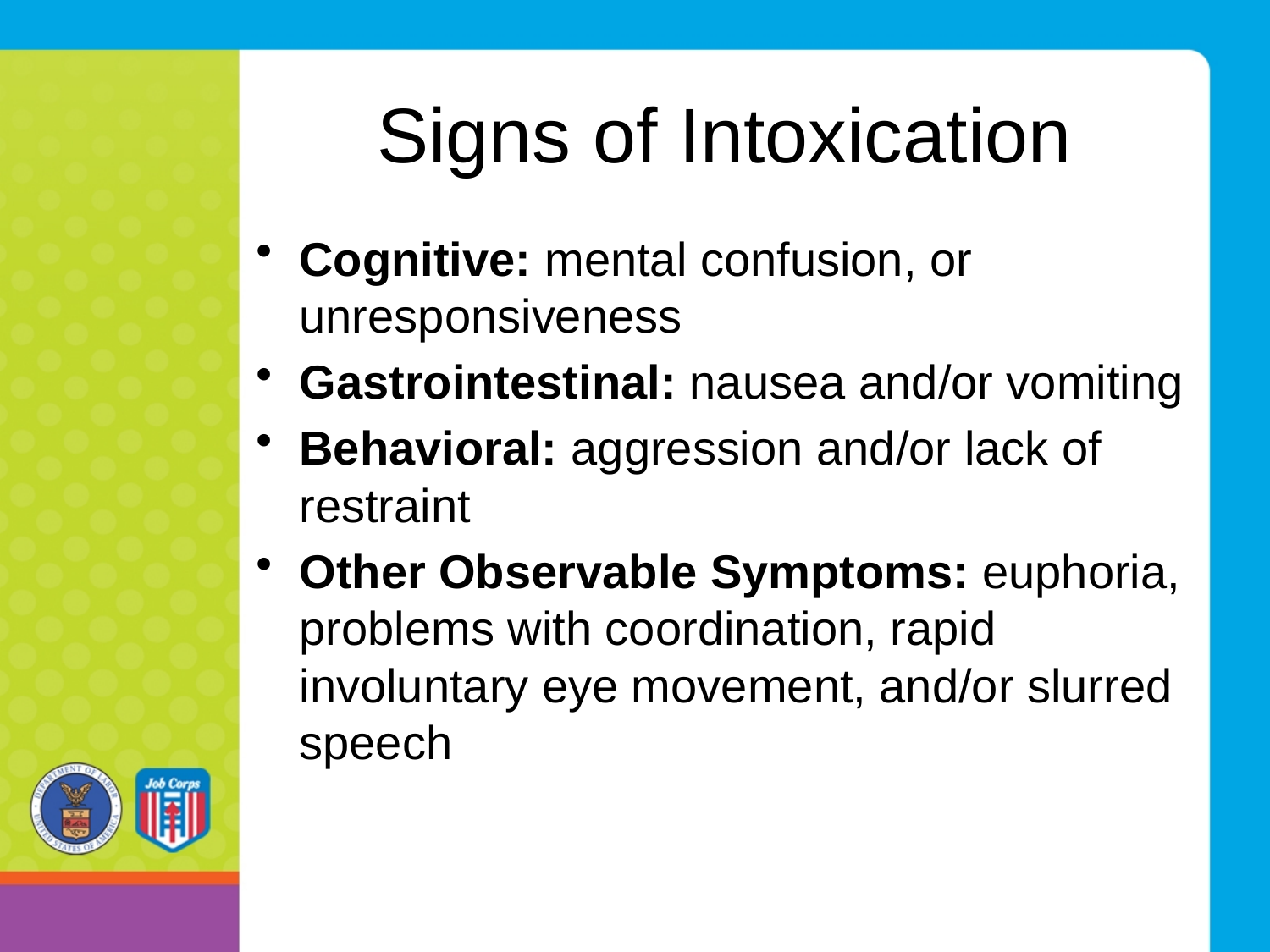

# Signs of Intoxication
Cognitive: mental confusion, or unresponsiveness
Gastrointestinal: nausea and/or vomiting
Behavioral: aggression and/or lack of restraint
Other Observable Symptoms: euphoria, problems with coordination, rapid involuntary eye movement, and/or slurred speech